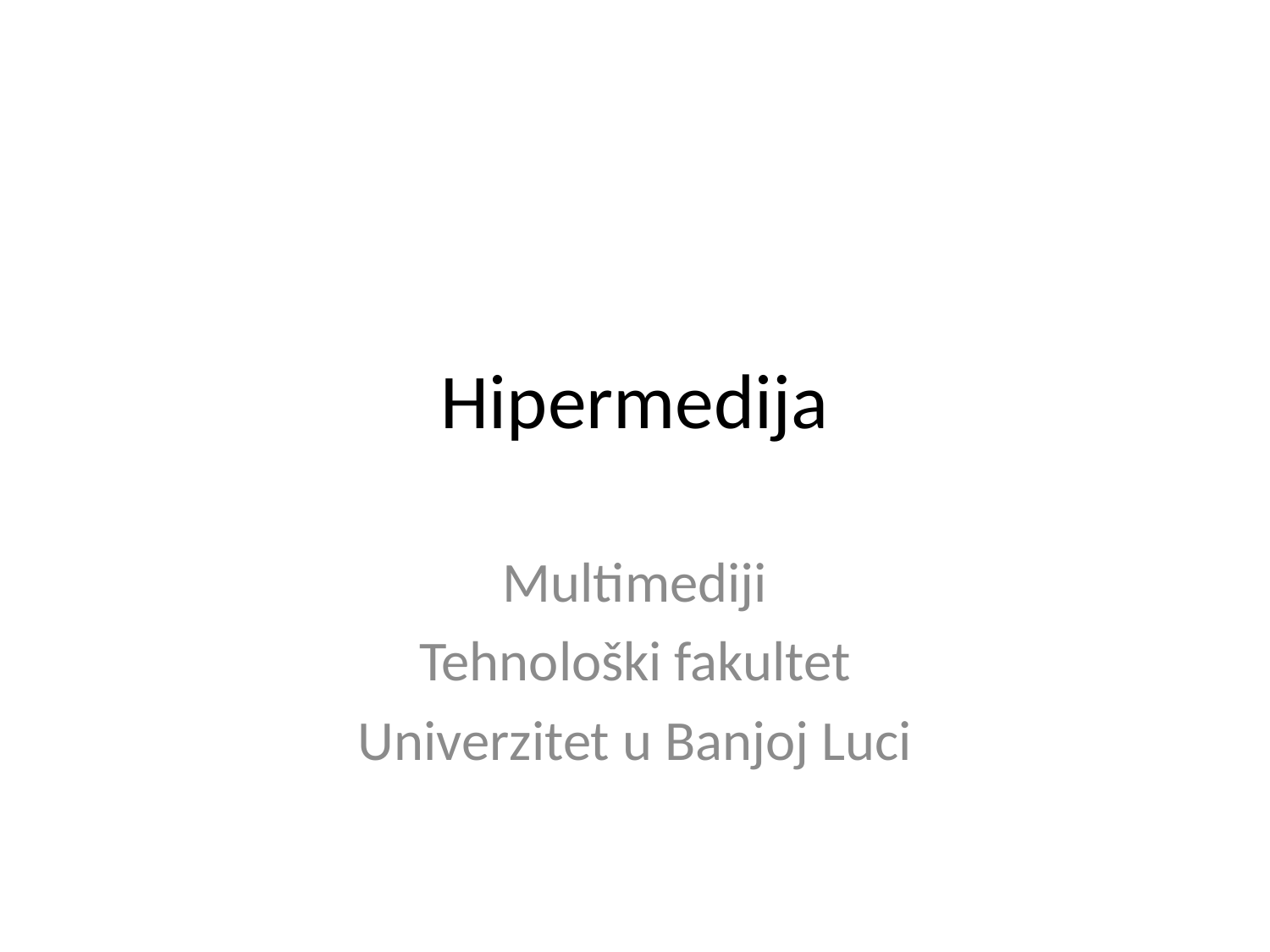

# Hipermedija
Multimediji
Tehnološki fakultet
Univerzitet u Banjoj Luci